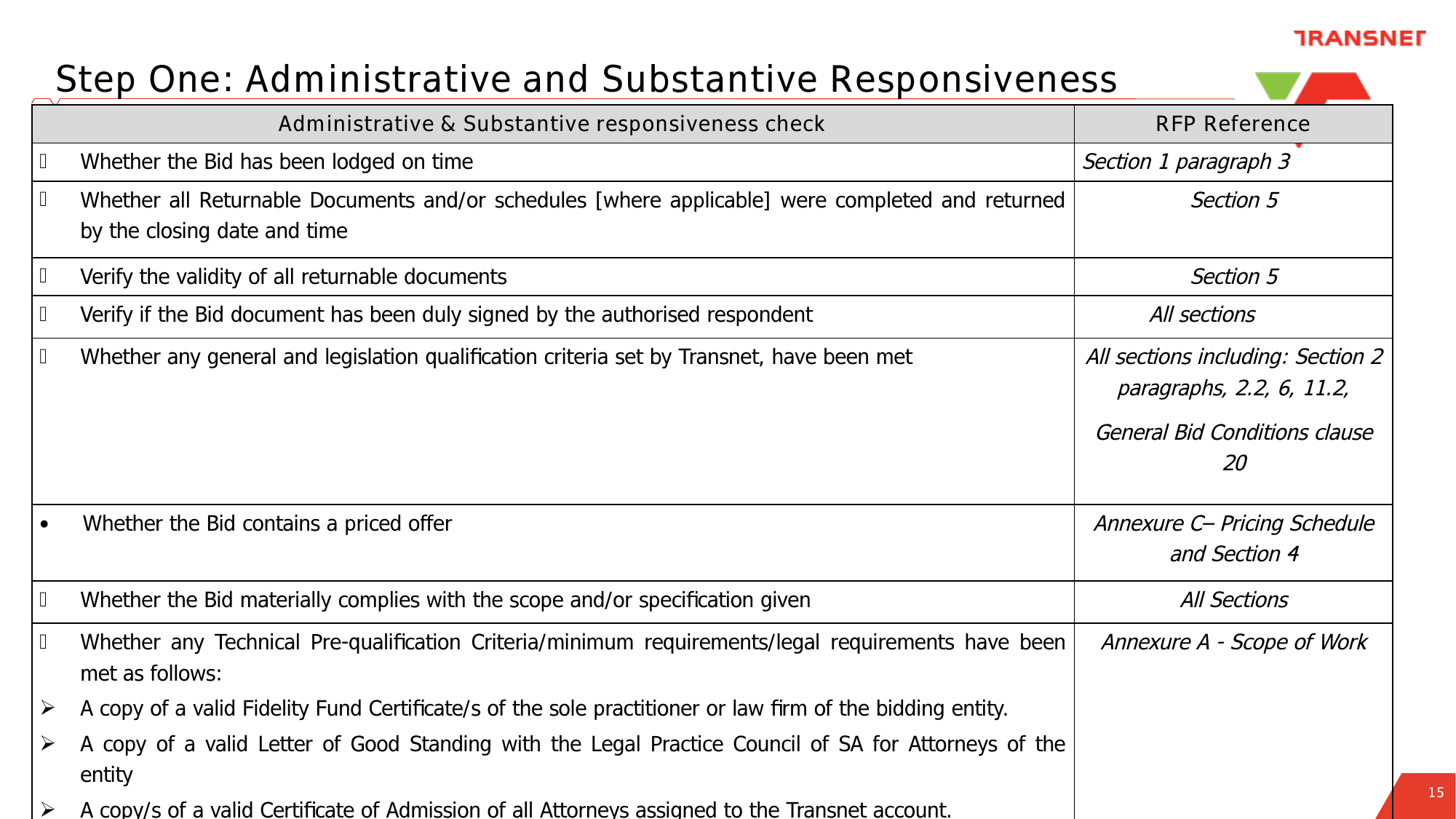

Step One: Administrative and Substantive Responsiveness
| Administrative & Substantive responsiveness check | RFP Reference |
| --- | --- |
| Whether the Bid has been lodged on time | Section 1 paragraph 3 |
| Whether all Returnable Documents and/or schedules [where applicable] were completed and returned by the closing date and time | Section 5 |
| Verify the validity of all returnable documents | Section 5 |
| Verify if the Bid document has been duly signed by the authorised respondent | All sections |
| Whether any general and legislation qualification criteria set by Transnet, have been met | All sections including: Section 2 paragraphs, 2.2, 6, 11.2, General Bid Conditions clause 20 |
| • Whether the Bid contains a priced offer | Annexure C– Pricing Schedule and Section 4 |
| Whether the Bid materially complies with the scope and/or specification given | All Sections |
| Whether any Technical Pre-qualification Criteria/minimum requirements/legal requirements have been met as follows: A copy of a valid Fidelity Fund Certificate/s of the sole practitioner or law firm of the bidding entity. A copy of a valid Letter of Good Standing with the Legal Practice Council of SA for Attorneys of the entity A copy/s of a valid Certificate of Admission of all Attorneys assigned to the Transnet account. | Annexure A - Scope of Work |